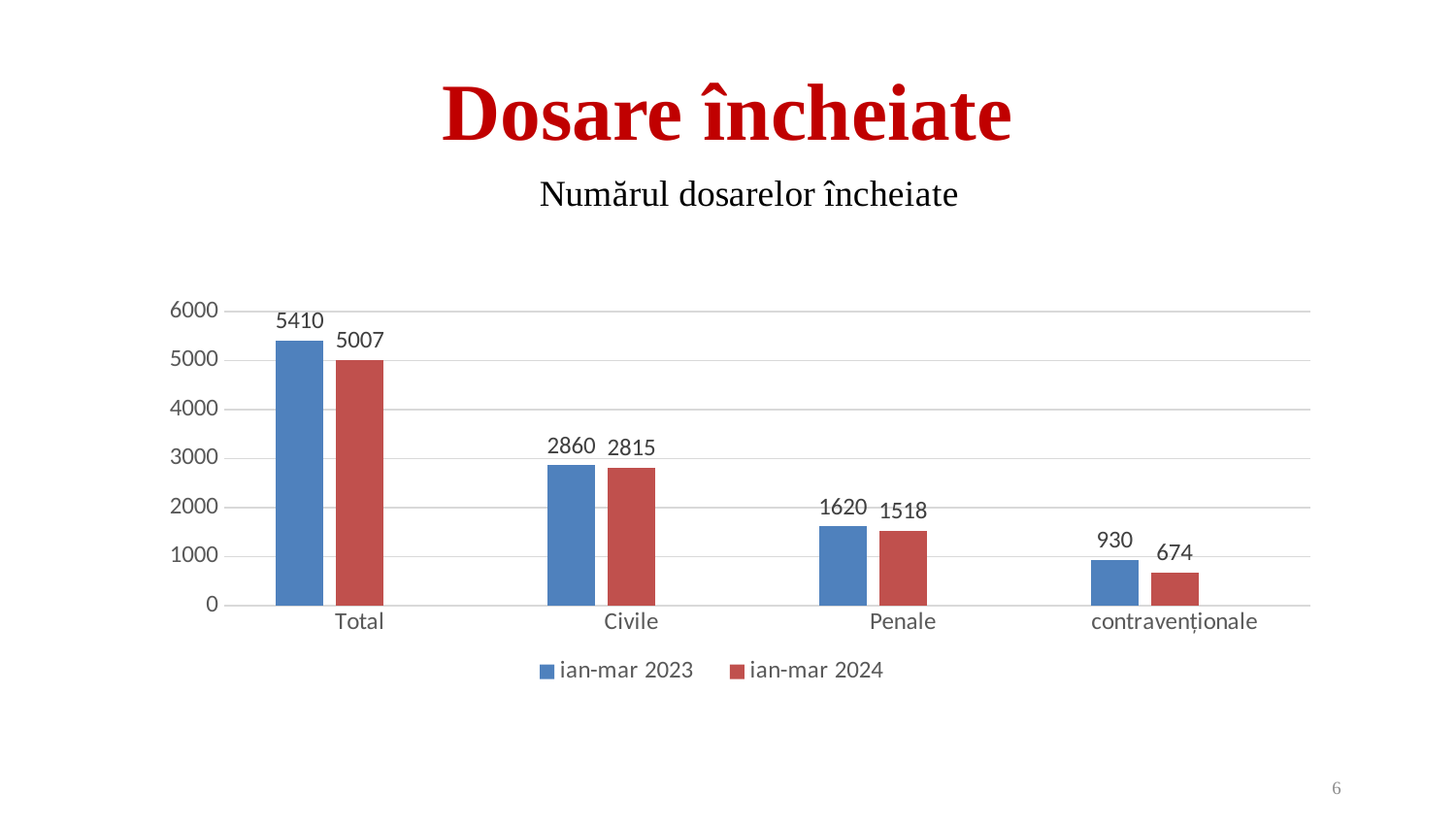

Dosare încheiate

### Chart: Numărul dosarelor încheiate

| Category | ian-mar 2023 | ian-mar 2024 | Coloană1 |
|---|---|---|---|
| Total | 5410.0 | 5007.0 | None |
| Civile | 2860.0 | 2815.0 | None |
| Penale | 1620.0 | 1518.0 | None |
| contravenționale | 930.0 | 674.0 | None |
6